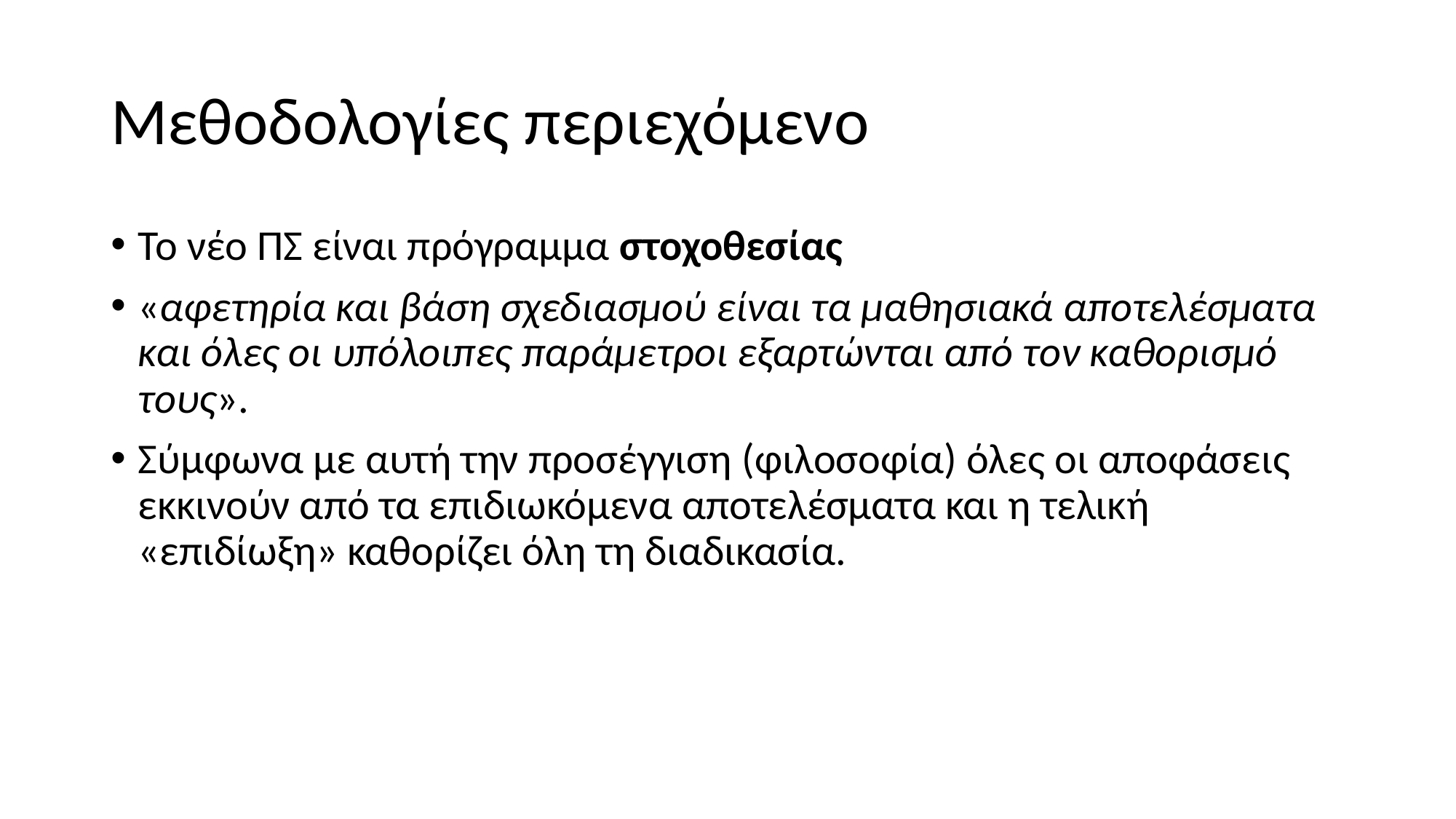

# Μεθοδολογίες περιεχόμενο
Το νέο ΠΣ είναι πρόγραμμα στοχοθεσίας
«αφετηρία και βάση σχεδιασμού είναι τα μαθησιακά αποτελέσματα και όλες οι υπόλοιπες παράμετροι εξαρτώνται από τον καθορισμό τους».
Σύμφωνα με αυτή την προσέγγιση (φιλοσοφία) όλες οι αποφάσεις εκκινούν από τα επιδιωκόμενα αποτελέσματα και η τελική «επιδίωξη» καθορίζει όλη τη διαδικασία.